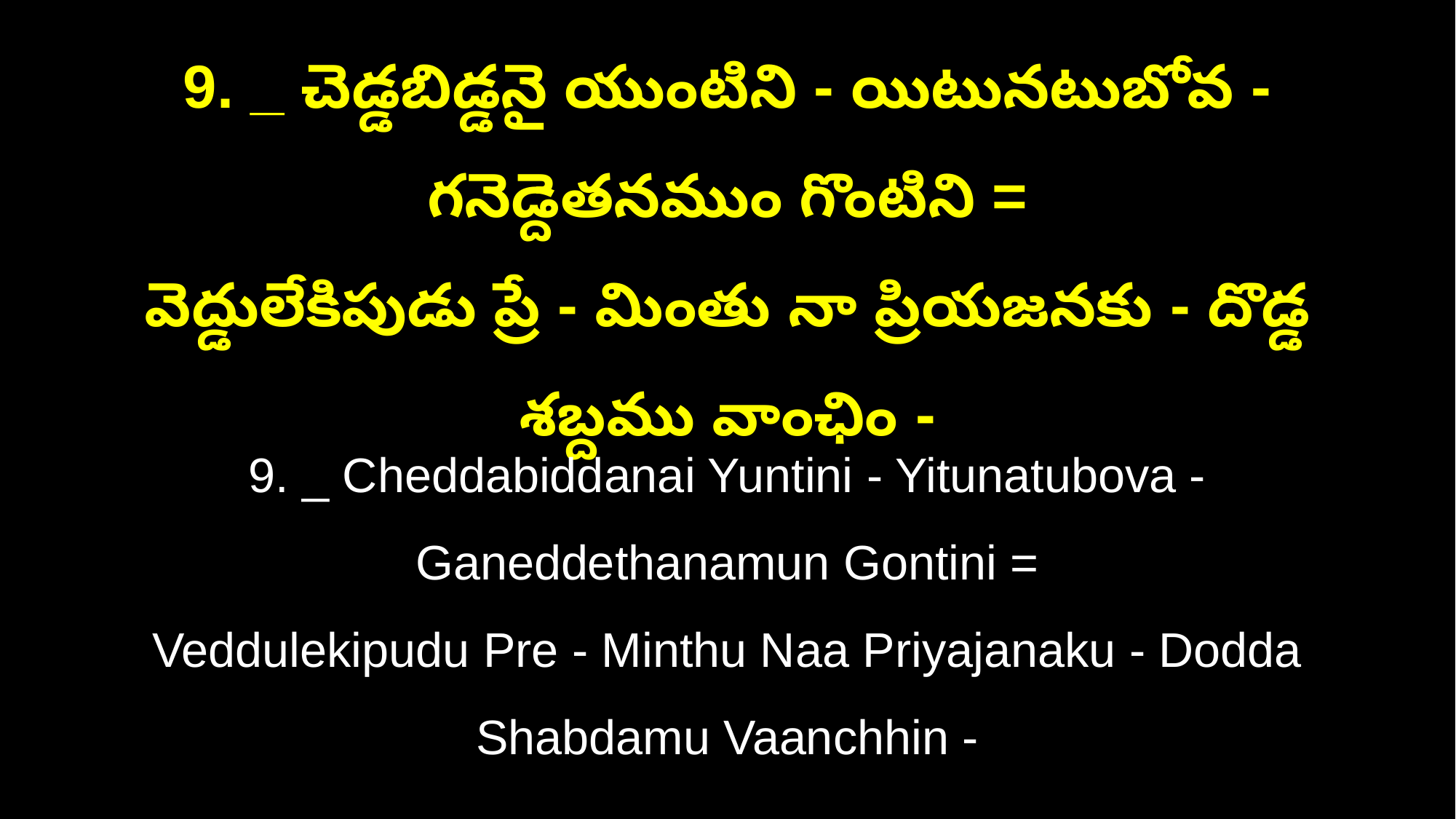

9. _ చెడ్డబిడ్డనై యుంటిని - యిటునటుబోవ - గనెడ్దెతనముం గొంటిని =
వెద్డులేకిపుడు ప్రే - మింతు నా ప్రియజనకు - దొడ్డ శబ్దము వాంఛిం -
9. _ Cheddabiddanai Yuntini - Yitunatubova - Ganeddethanamun Gontini =
Veddulekipudu Pre - Minthu Naa Priyajanaku - Dodda Shabdamu Vaanchhin -